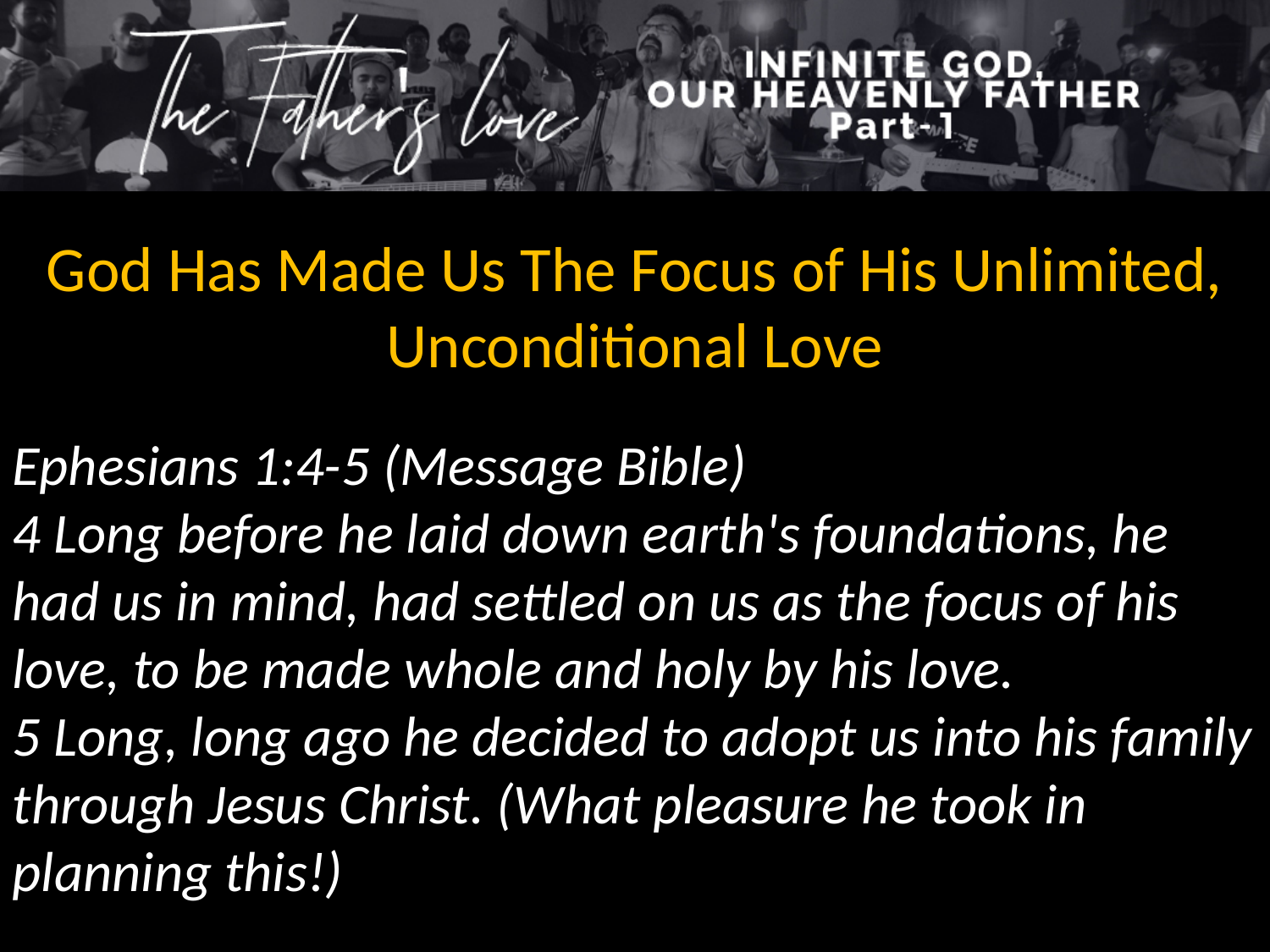

God Has Made Us The Focus of His Unlimited, Unconditional Love
Ephesians 1:4-5 (Message Bible)
4 Long before he laid down earth's foundations, he had us in mind, had settled on us as the focus of his love, to be made whole and holy by his love.
5 Long, long ago he decided to adopt us into his family through Jesus Christ. (What pleasure he took in planning this!)